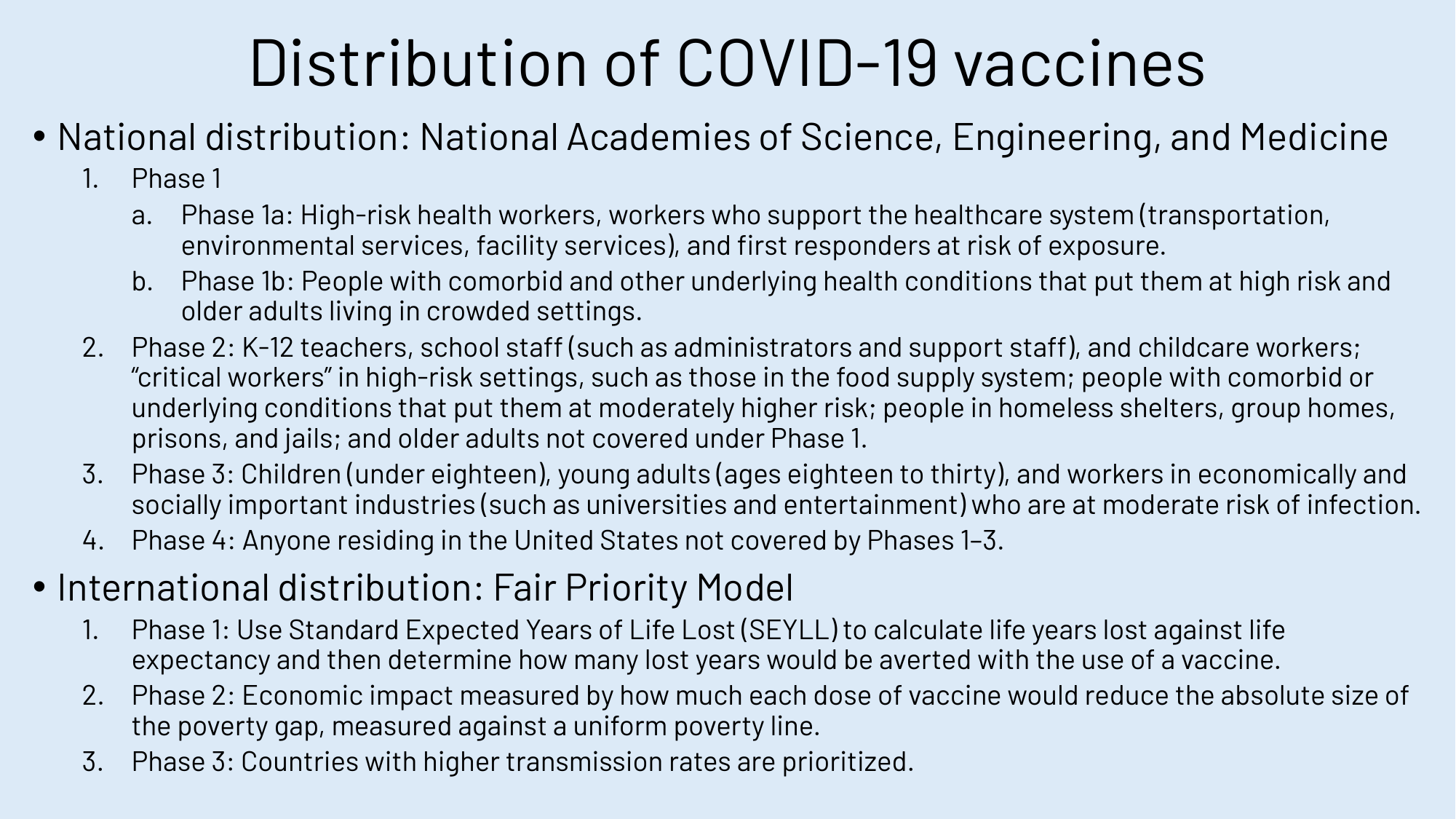

# Distribution of COVID-19 vaccines
National distribution: National Academies of Science, Engineering, and Medicine
Phase 1
Phase 1a: High-risk health workers, workers who support the healthcare system (transportation, environmental services, facility services), and first responders at risk of exposure.
Phase 1b: People with comorbid and other underlying health conditions that put them at high risk and older adults living in crowded settings.
Phase 2: K-12 teachers, school staff (such as administrators and support staff), and childcare workers; “critical workers” in high-risk settings, such as those in the food supply system; people with comorbid or underlying conditions that put them at moderately higher risk; people in homeless shelters, group homes, prisons, and jails; and older adults not covered under Phase 1.
Phase 3: Children (under eighteen), young adults (ages eighteen to thirty), and workers in economically and socially important industries (such as universities and entertainment) who are at moderate risk of infection.
Phase 4: Anyone residing in the United States not covered by Phases 1–3.
International distribution: Fair Priority Model
Phase 1: Use Standard Expected Years of Life Lost (SEYLL) to calculate life years lost against life expectancy and then determine how many lost years would be averted with the use of a vaccine.
Phase 2: Economic impact measured by how much each dose of vaccine would reduce the absolute size of the poverty gap, measured against a uniform poverty line.
Phase 3: Countries with higher transmission rates are prioritized.